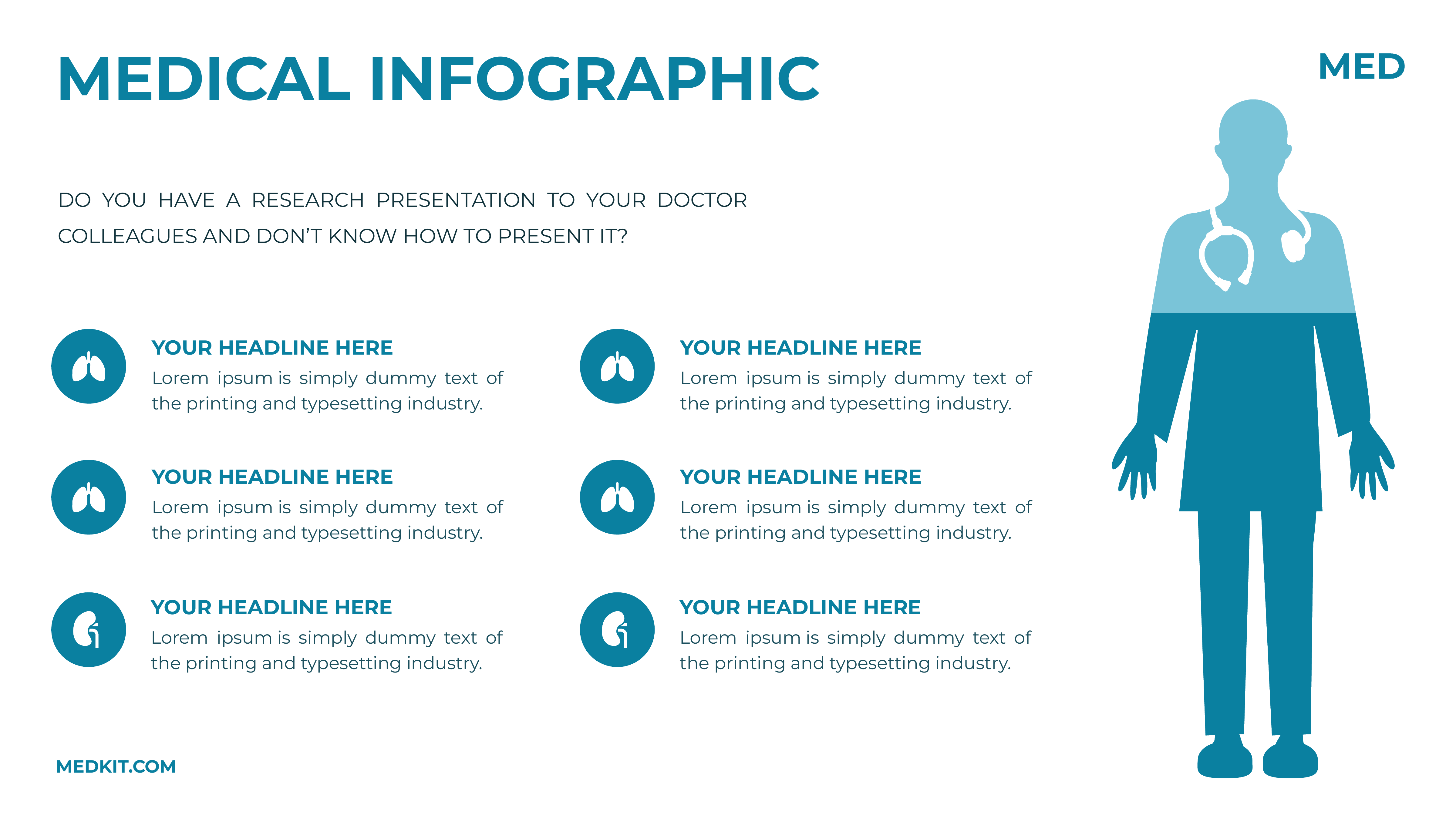

MEDICAL INFOGRAPHIC

DO YOU HAVE A RESEARCH PRESENTATION TO YOUR DOCTOR COLLEAGUES AND DON’T KNOW HOW TO PRESENT IT?

YOUR HEADLINE HERE
YOUR HEADLINE HERE

Lorem ipsum is simply dummy text of the printing and typesetting industry.
Lorem ipsum is simply dummy text of the printing and typesetting industry.
YOUR HEADLINE HERE
YOUR HEADLINE HERE

Lorem ipsum is simply dummy text of the printing and typesetting industry.
Lorem ipsum is simply dummy text of the printing and typesetting industry.
YOUR HEADLINE HERE
YOUR HEADLINE HERE

Lorem ipsum is simply dummy text of the printing and typesetting industry.
Lorem ipsum is simply dummy text of the printing and typesetting industry.
MEDKIT.COM
17